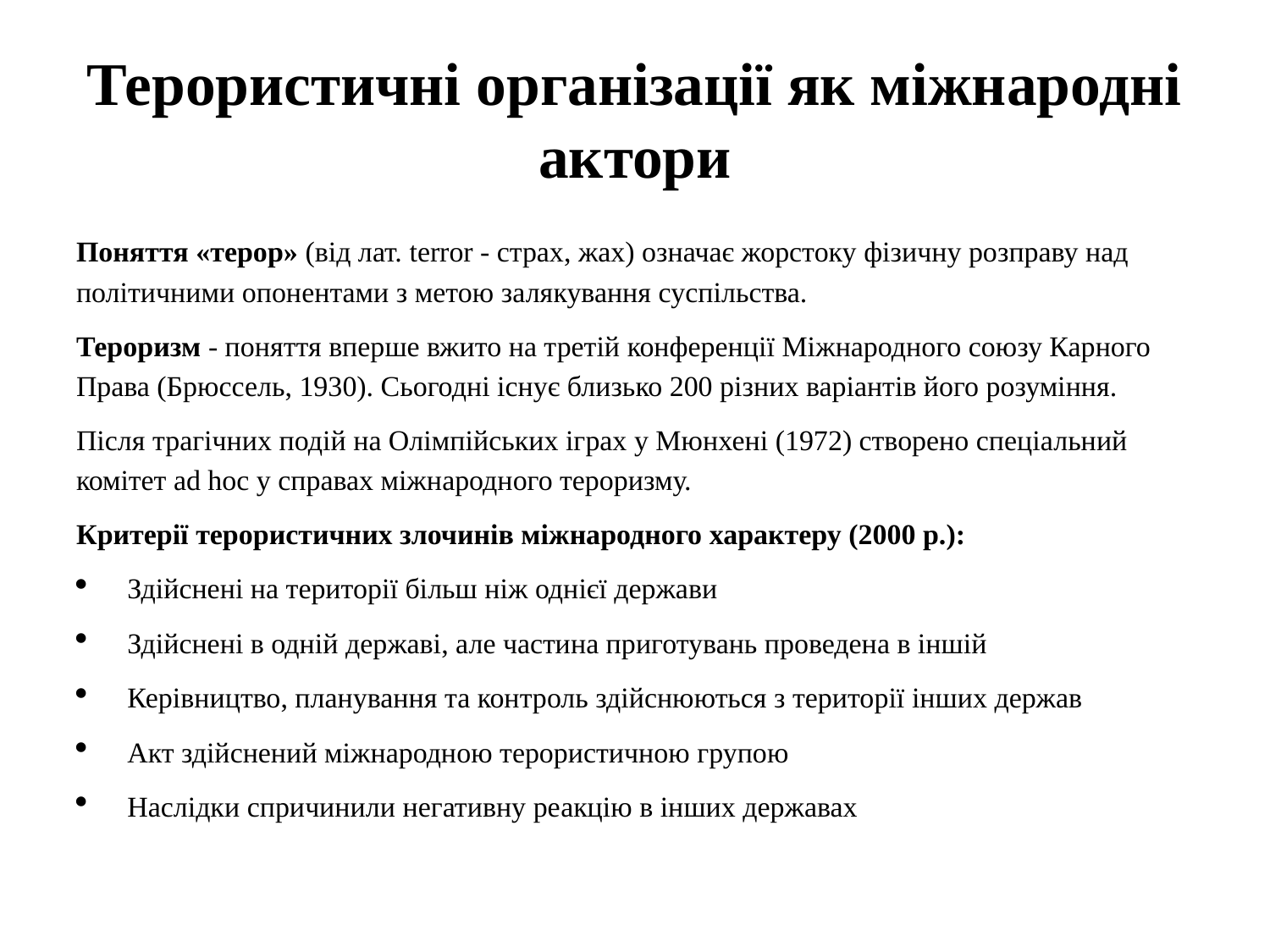

# Терористичні організації як міжнародні актори
Поняття «терор» (від лат. terror - страх, жах) означає жорстоку фізичну розправу над політичними опонентами з метою залякування суспільства.
Тероризм - поняття вперше вжито на третій конференції Міжнародного союзу Карного Права (Брюссель, 1930). Сьогодні існує близько 200 різних варіантів його розуміння.
Після трагічних подій на Олімпійських іграх у Мюнхені (1972) створено спеціальний комітет ad hoc у справах міжнародного тероризму.
Критерії терористичних злочинів міжнародного характеру (2000 р.):
Здійснені на території більш ніж однієї держави
Здійснені в одній державі, але частина приготувань проведена в іншій
Керівництво, планування та контроль здійснюються з території інших держав
Акт здійснений міжнародною терористичною групою
Наслідки спричинили негативну реакцію в інших державах